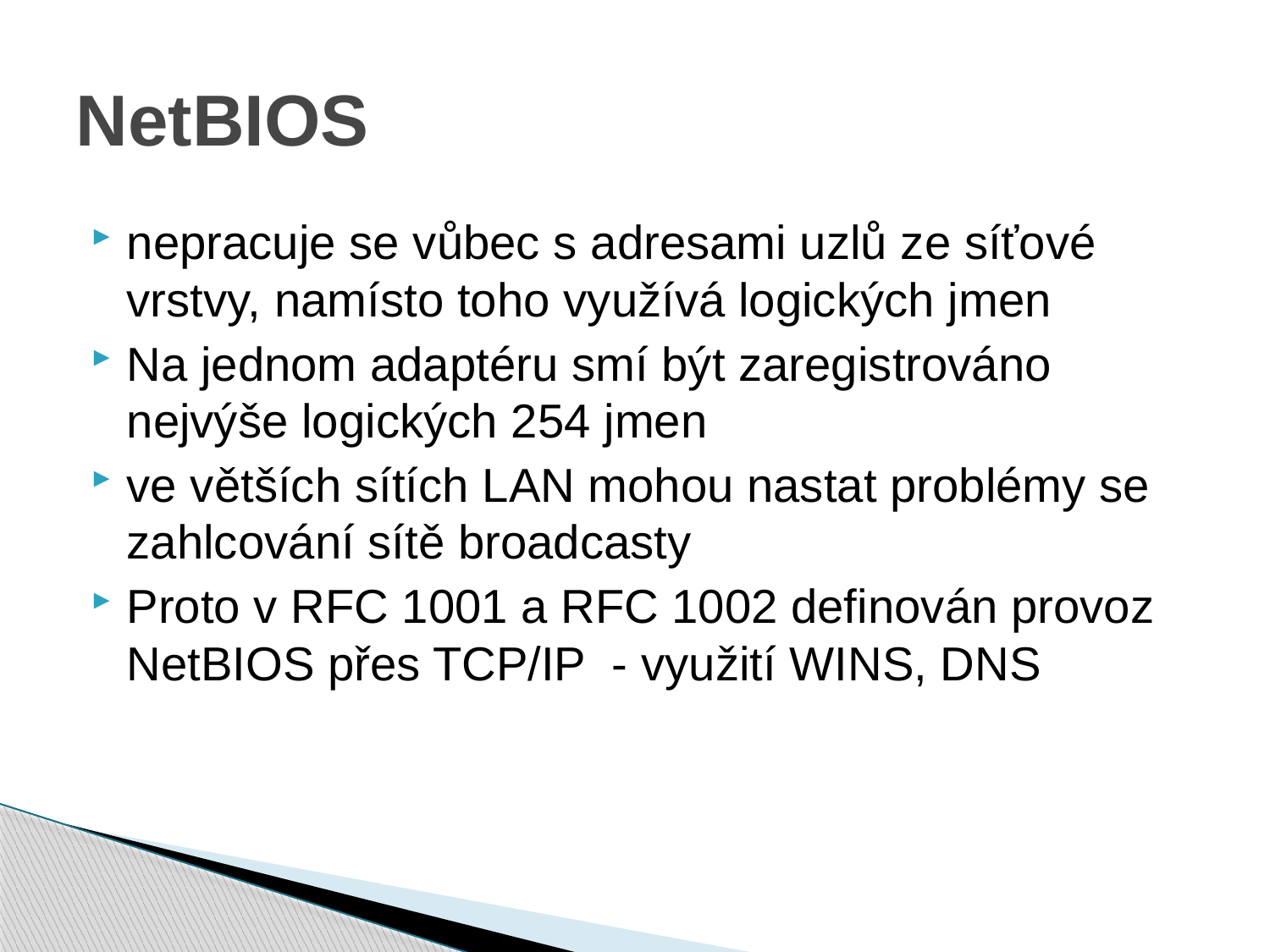

# NetBIOS
nepracuje se vůbec s adresami uzlů ze síťové vrstvy, namísto toho využívá logických jmen
Na jednom adaptéru smí být zaregistrováno nejvýše logických 254 jmen
ve větších sítích LAN mohou nastat problémy se zahlcování sítě broadcasty
Proto v RFC 1001 a RFC 1002 definován provoz NetBIOS přes TCP/IP  - využití WINS, DNS